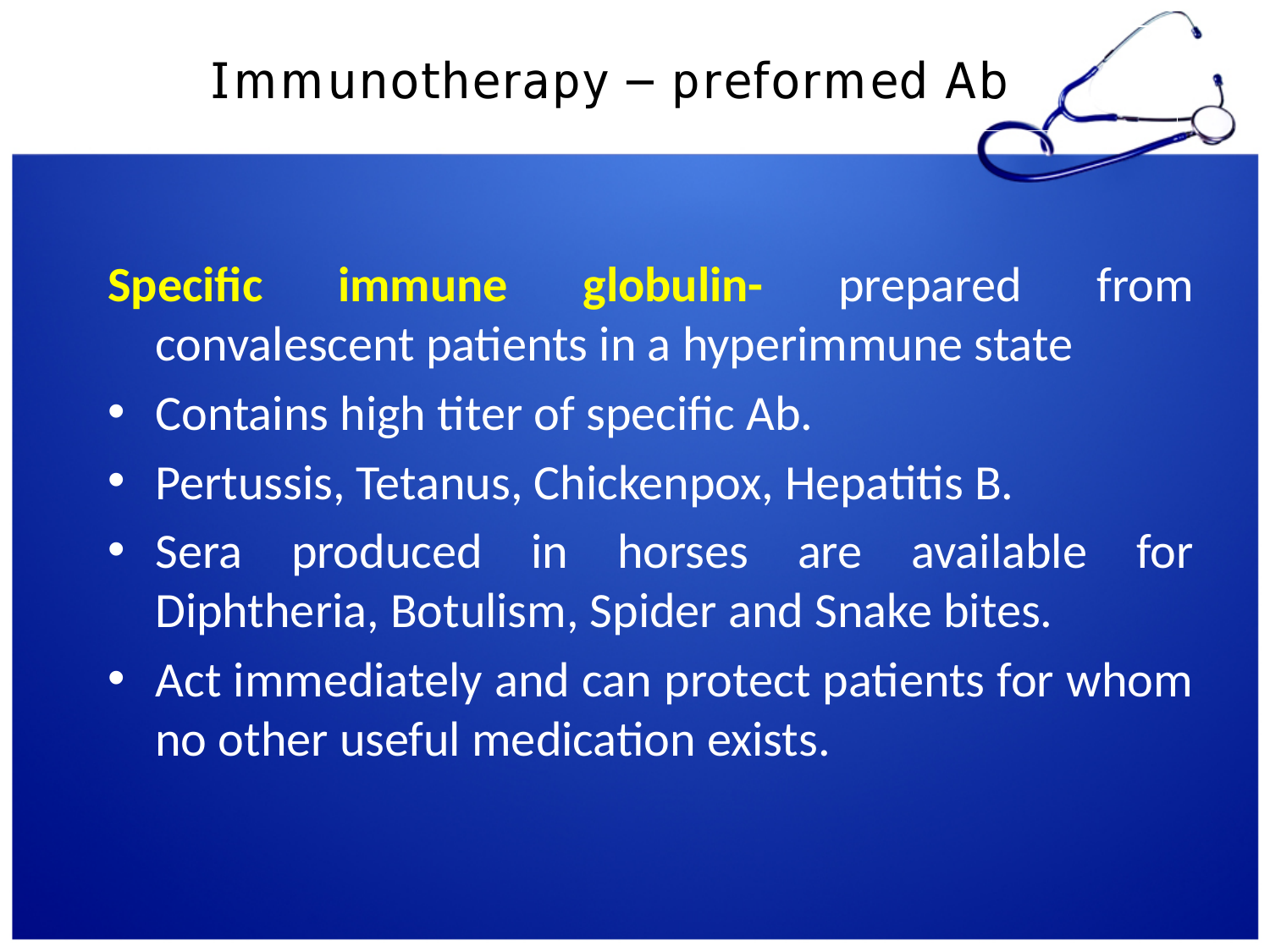

# Immunotherapy – preformed Ab
Specific immune globulin- prepared from convalescent patients in a hyperimmune state
Contains high titer of specific Ab.
Pertussis, Tetanus, Chickenpox, Hepatitis B.
Sera produced in horses are available for Diphtheria, Botulism, Spider and Snake bites.
Act immediately and can protect patients for whom no other useful medication exists.